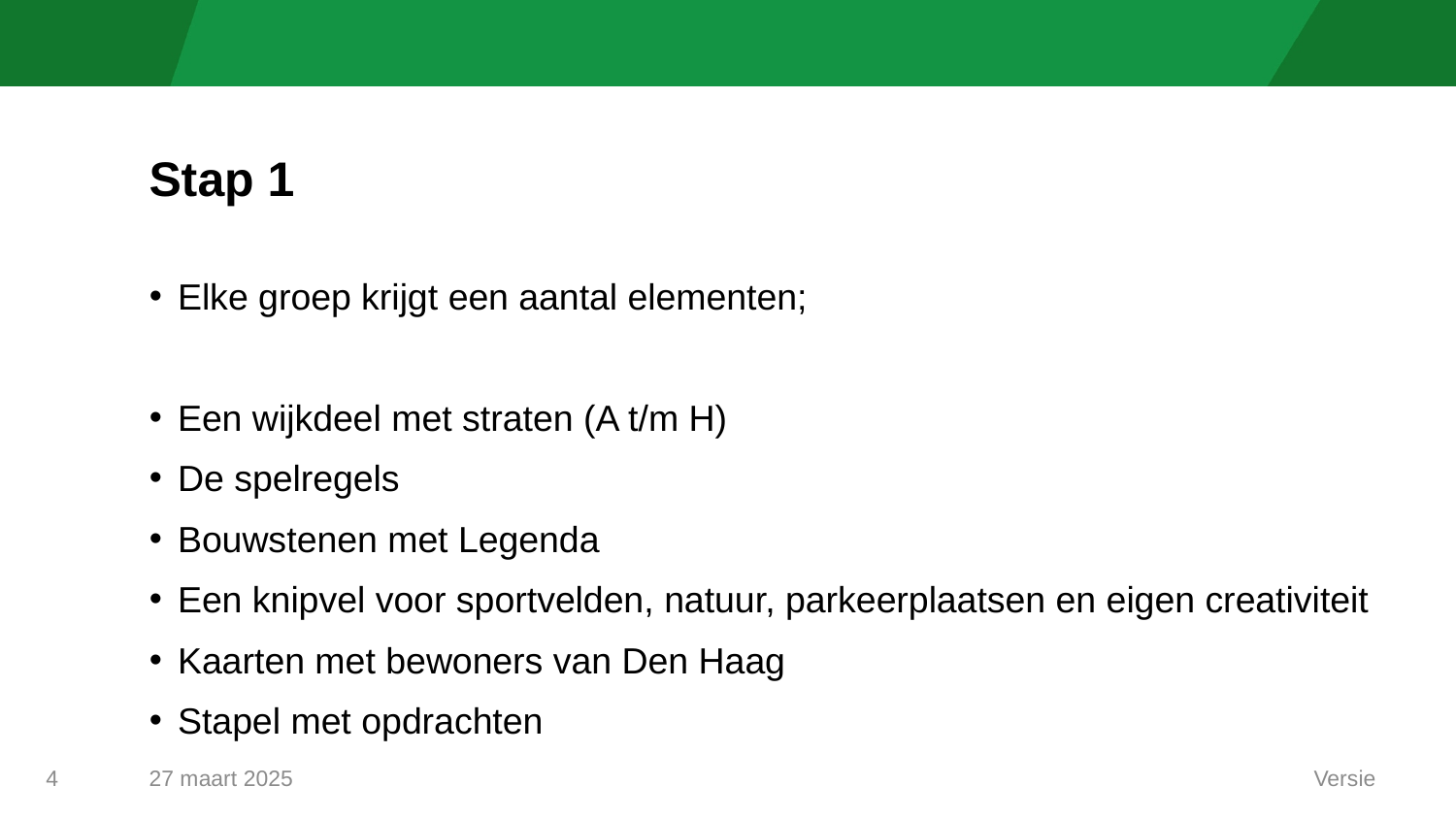

# Stap 1
Elke groep krijgt een aantal elementen;

Een wijkdeel met straten (A t/m H)
De spelregels
Bouwstenen met Legenda
Een knipvel voor sportvelden, natuur, parkeerplaatsen en eigen creativiteit
Kaarten met bewoners van Den Haag
Stapel met opdrachten

27 maart 2025
Versie
4